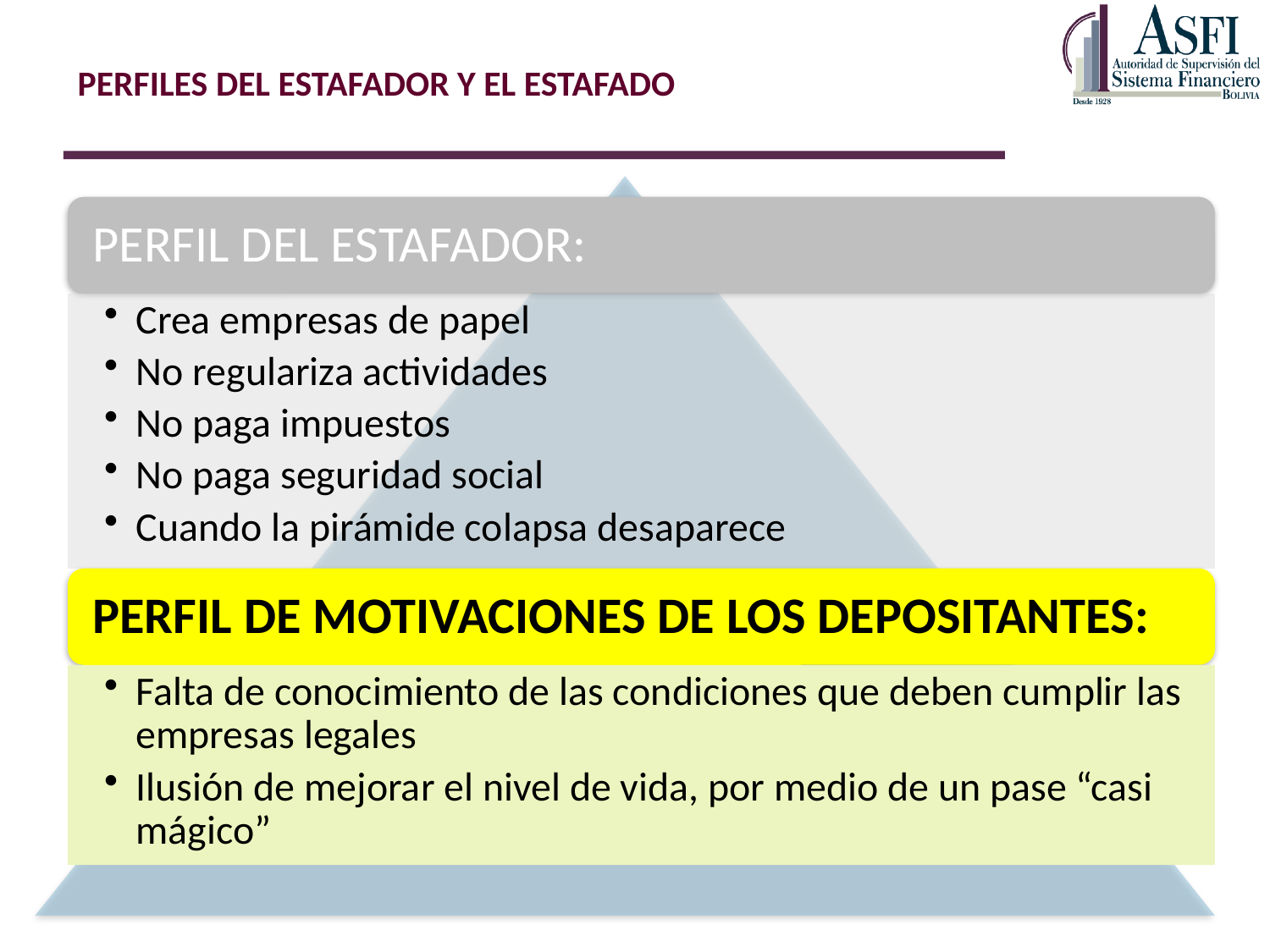

# PERFILES DEL ESTAFADOR Y EL ESTAFADO

PERFIL DEL ESTAFADOR:
Crea empresas de papel
No regulariza actividades
No paga impuestos
No paga seguridad social
Cuando la pirámide colapsa desaparece
PERFIL DE MOTIVACIONES DE LOS DEPOSITANTES:
Falta de conocimiento de las condiciones que deben cumplir las empresas legales
Ilusión de mejorar el nivel de vida, por medio de un pase “casi mágico”